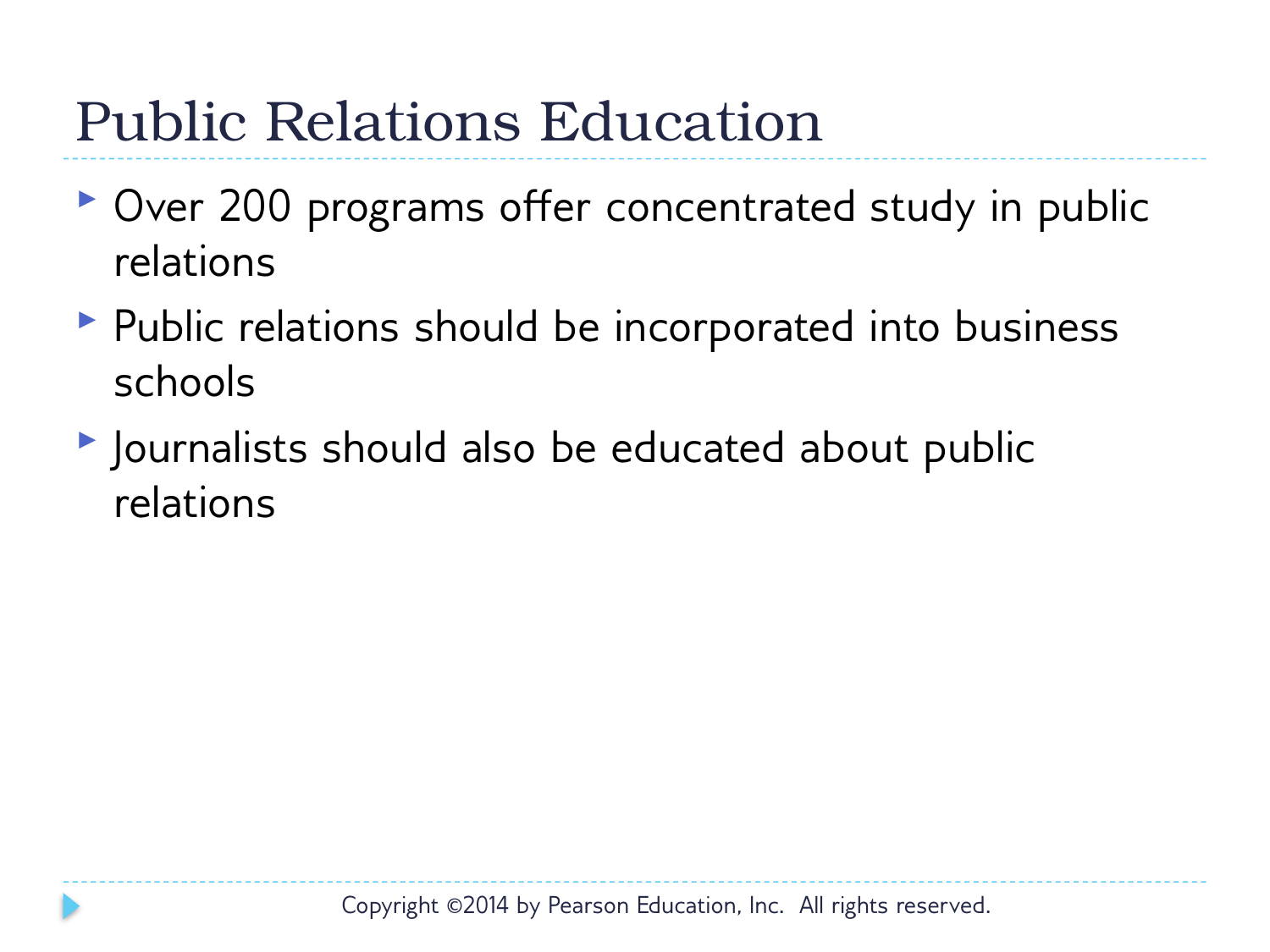

# Public Relations Education
Over 200 programs offer concentrated study in public relations
Public relations should be incorporated into business schools
Journalists should also be educated about public relations

Copyright ©2014 by Pearson Education, Inc.  All rights reserved.